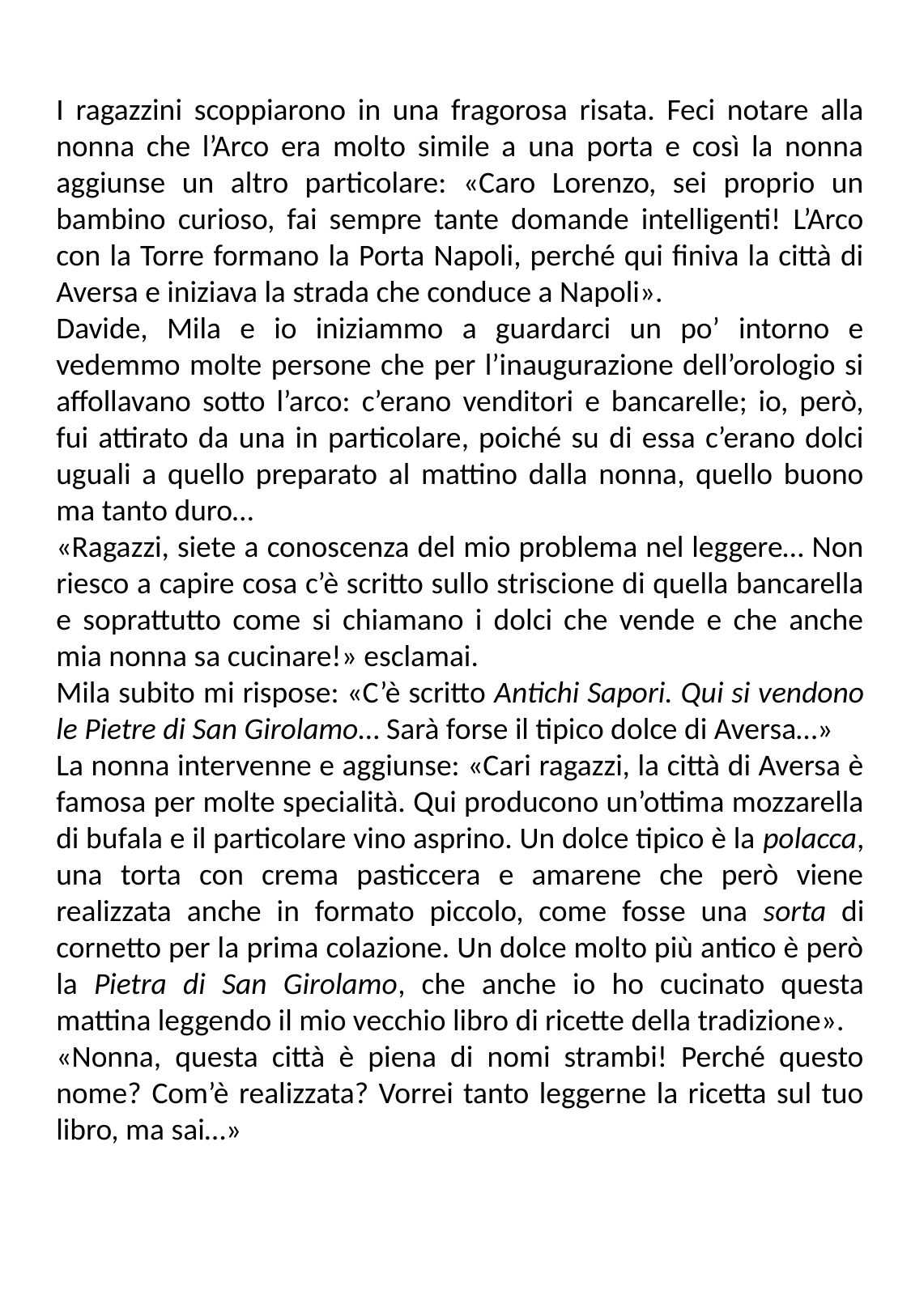

I ragazzini scoppiarono in una fragorosa risata. Feci notare alla nonna che l’Arco era molto simile a una porta e così la nonna aggiunse un altro particolare: «Caro Lorenzo, sei proprio un bambino curioso, fai sempre tante domande intelligenti! L’Arco con la Torre formano la Porta Napoli, perché qui finiva la città di Aversa e iniziava la strada che conduce a Napoli».
Davide, Mila e io iniziammo a guardarci un po’ intorno e vedemmo molte persone che per l’inaugurazione dell’orologio si affollavano sotto l’arco: c’erano venditori e bancarelle; io, però, fui attirato da una in particolare, poiché su di essa c’erano dolci uguali a quello preparato al mattino dalla nonna, quello buono ma tanto duro…
«Ragazzi, siete a conoscenza del mio problema nel leggere… Non riesco a capire cosa c’è scritto sullo striscione di quella bancarella e soprattutto come si chiamano i dolci che vende e che anche mia nonna sa cucinare!» esclamai.
Mila subito mi rispose: «C’è scritto Antichi Sapori. Qui si vendono le Pietre di San Girolamo… Sarà forse il tipico dolce di Aversa…»
La nonna intervenne e aggiunse: «Cari ragazzi, la città di Aversa è famosa per molte specialità. Qui producono un’ottima mozzarella di bufala e il particolare vino asprino. Un dolce tipico è la polacca, una torta con crema pasticcera e amarene che però viene realizzata anche in formato piccolo, come fosse una sorta di cornetto per la prima colazione. Un dolce molto più antico è però la Pietra di San Girolamo, che anche io ho cucinato questa mattina leggendo il mio vecchio libro di ricette della tradizione».
«Nonna, questa città è piena di nomi strambi! Perché questo nome? Com’è realizzata? Vorrei tanto leggerne la ricetta sul tuo libro, ma sai…»